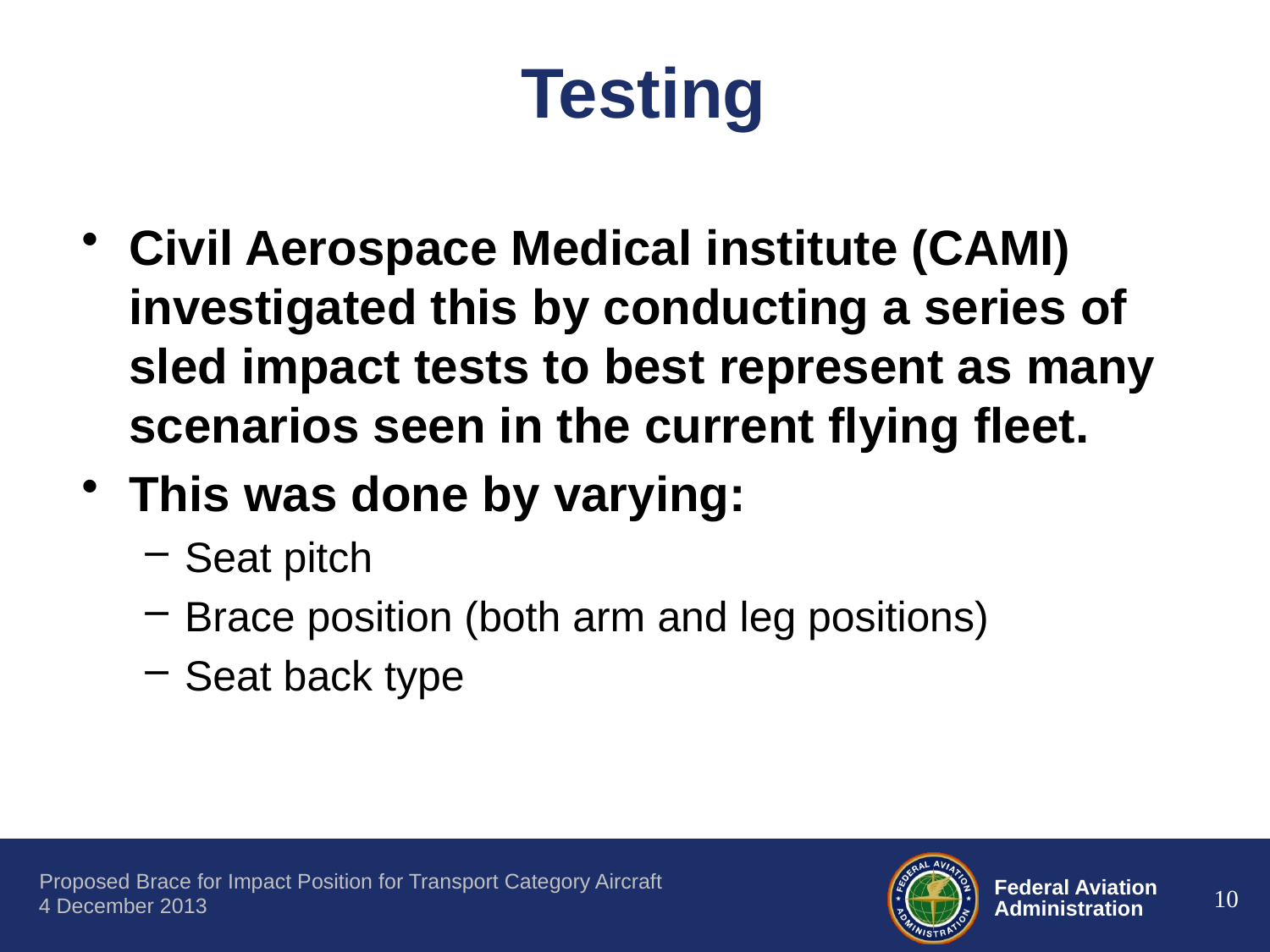

# Testing
Civil Aerospace Medical institute (CAMI) investigated this by conducting a series of sled impact tests to best represent as many scenarios seen in the current flying fleet.
This was done by varying:
Seat pitch
Brace position (both arm and leg positions)
Seat back type
10